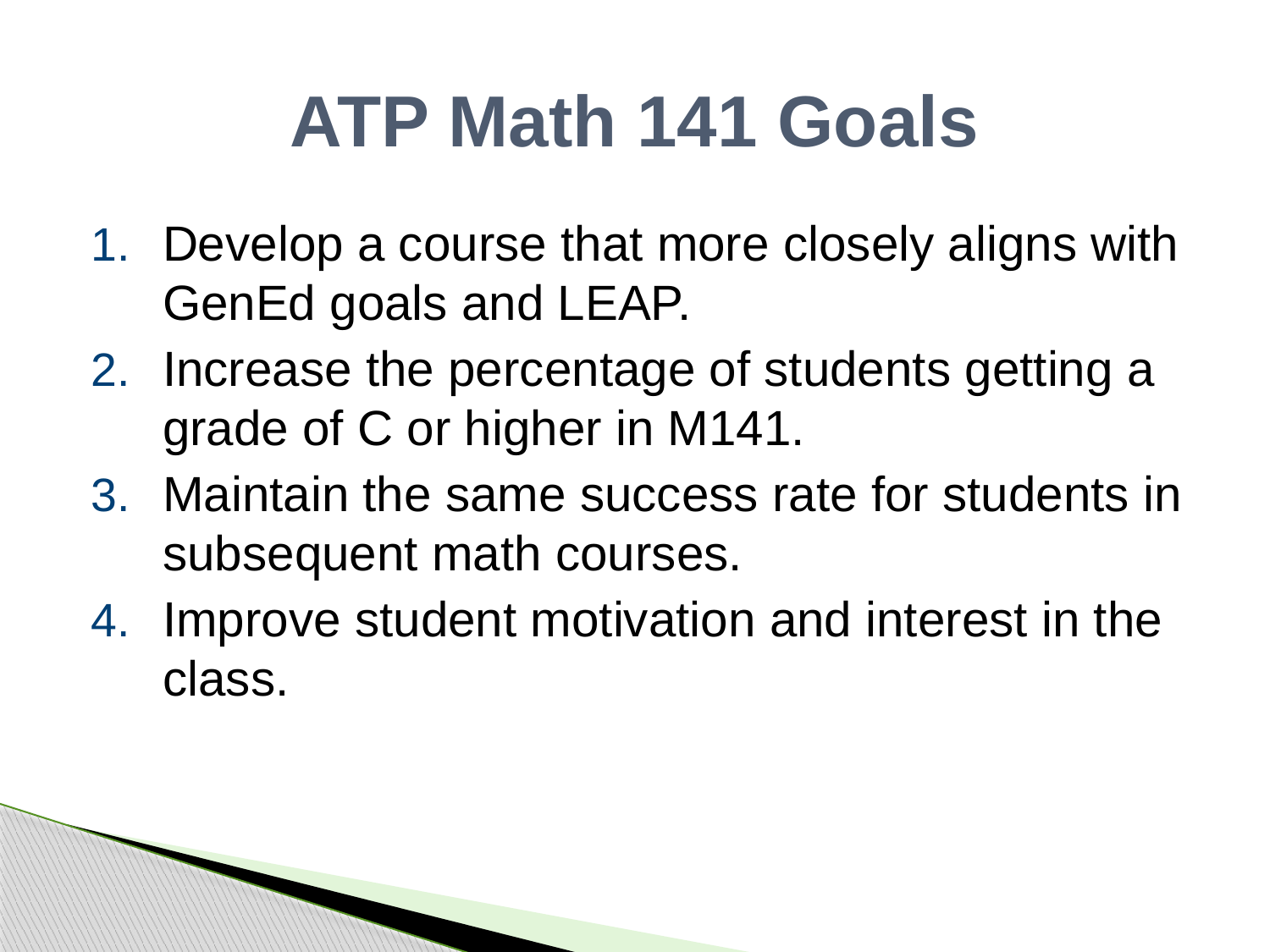

# ATP Math 141 Goals
Develop a course that more closely aligns with GenEd goals and LEAP.
Increase the percentage of students getting a grade of C or higher in M141.
Maintain the same success rate for students in subsequent math courses.
Improve student motivation and interest in the class.